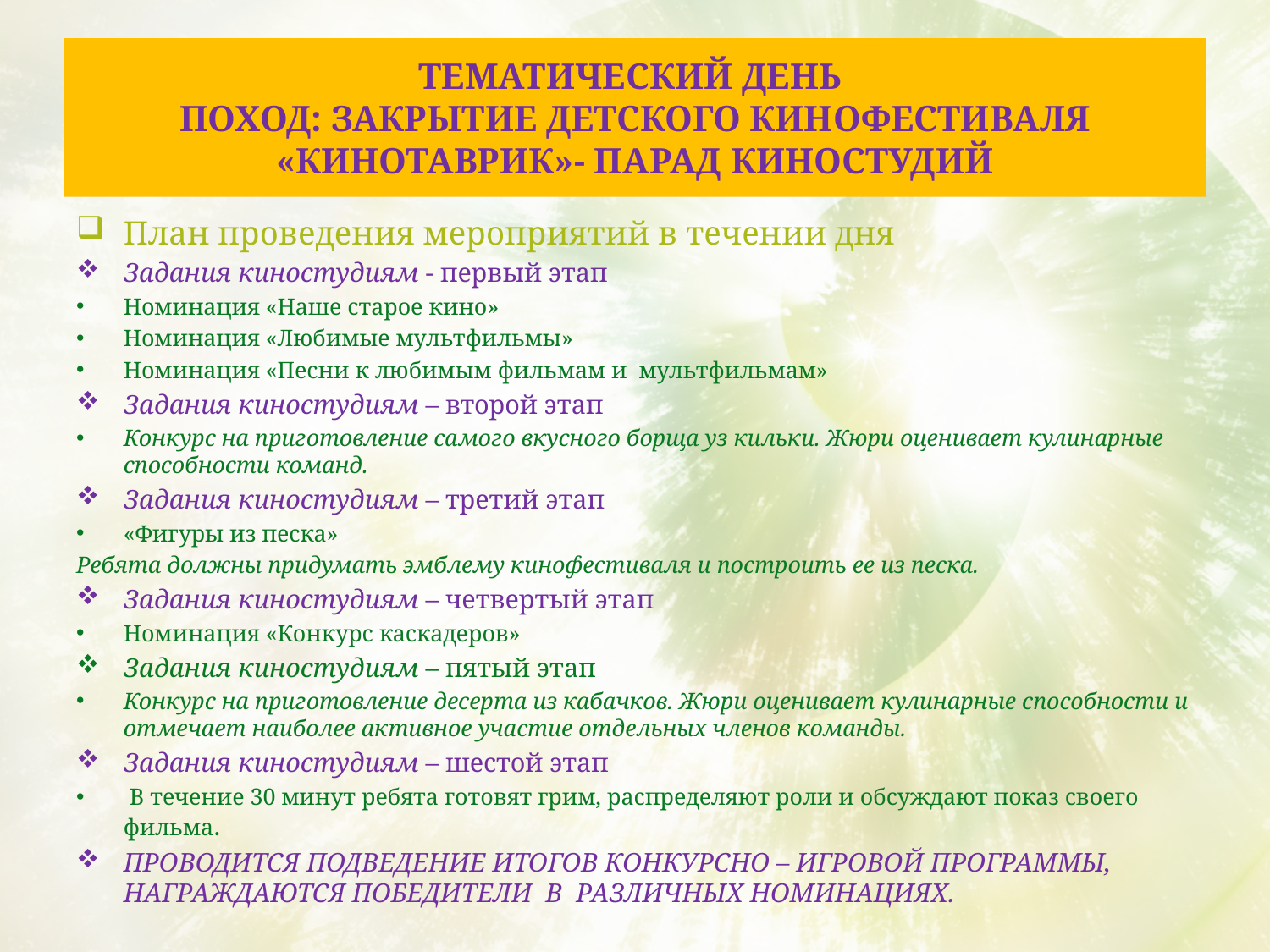

# Тематический день Поход: закрытие детского кинофестиваля «Кинотаврик»- Парад киностудий
План проведения мероприятий в течении дня
Задания киностудиям - первый этап
Номинация «Наше старое кино»
Номинация «Любимые мультфильмы»
Номинация «Песни к любимым фильмам и  мультфильмам»
Задания киностудиям – второй этап
Конкурс на приготовление самого вкусного борща уз кильки. Жюри оценивает кулинарные способности команд.
Задания киностудиям – третий этап
«Фигуры из песка»
Ребята должны придумать эмблему кинофестиваля и построить ее из песка.
Задания киностудиям – четвертый этап
Номинация «Конкурс каскадеров»
Задания киностудиям – пятый этап
Конкурс на приготовление десерта из кабачков. Жюри оценивает кулинарные способности и отмечает наиболее активное участие отдельных членов команды.
Задания киностудиям – шестой этап
 В течение 30 минут ребята готовят грим, распределяют роли и обсуждают показ своего фильма.
Проводится подведение итогов конкурсно – игровой программы, награждаются победители  в  различных номинациях.